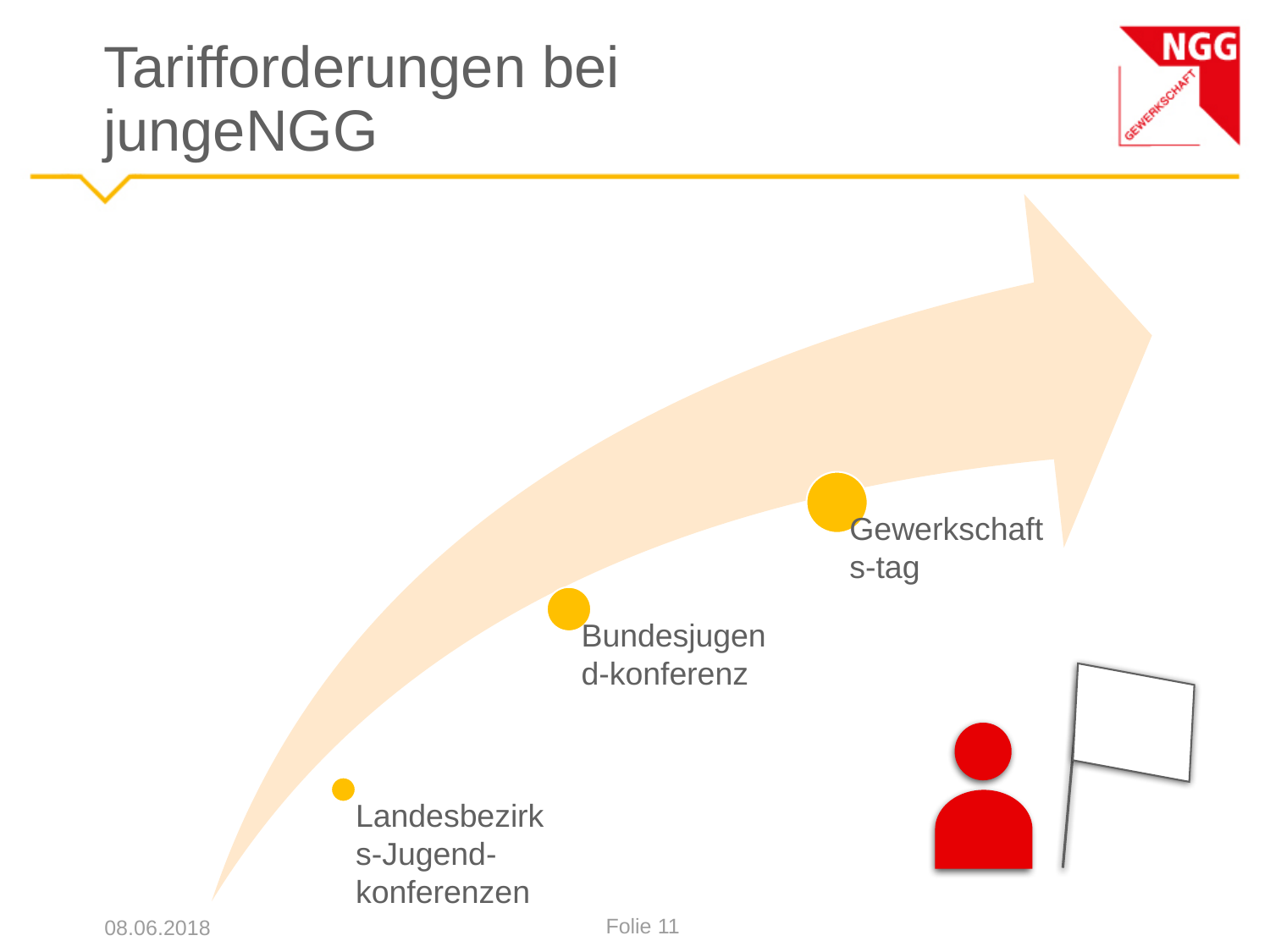

# Tarifforderungen bei jungeNGG
Landesbezirks-Jugend-konferenzen
Bundesjugend-konferenz
Gewerkschafts-tag

Folie 11
08.06.2018